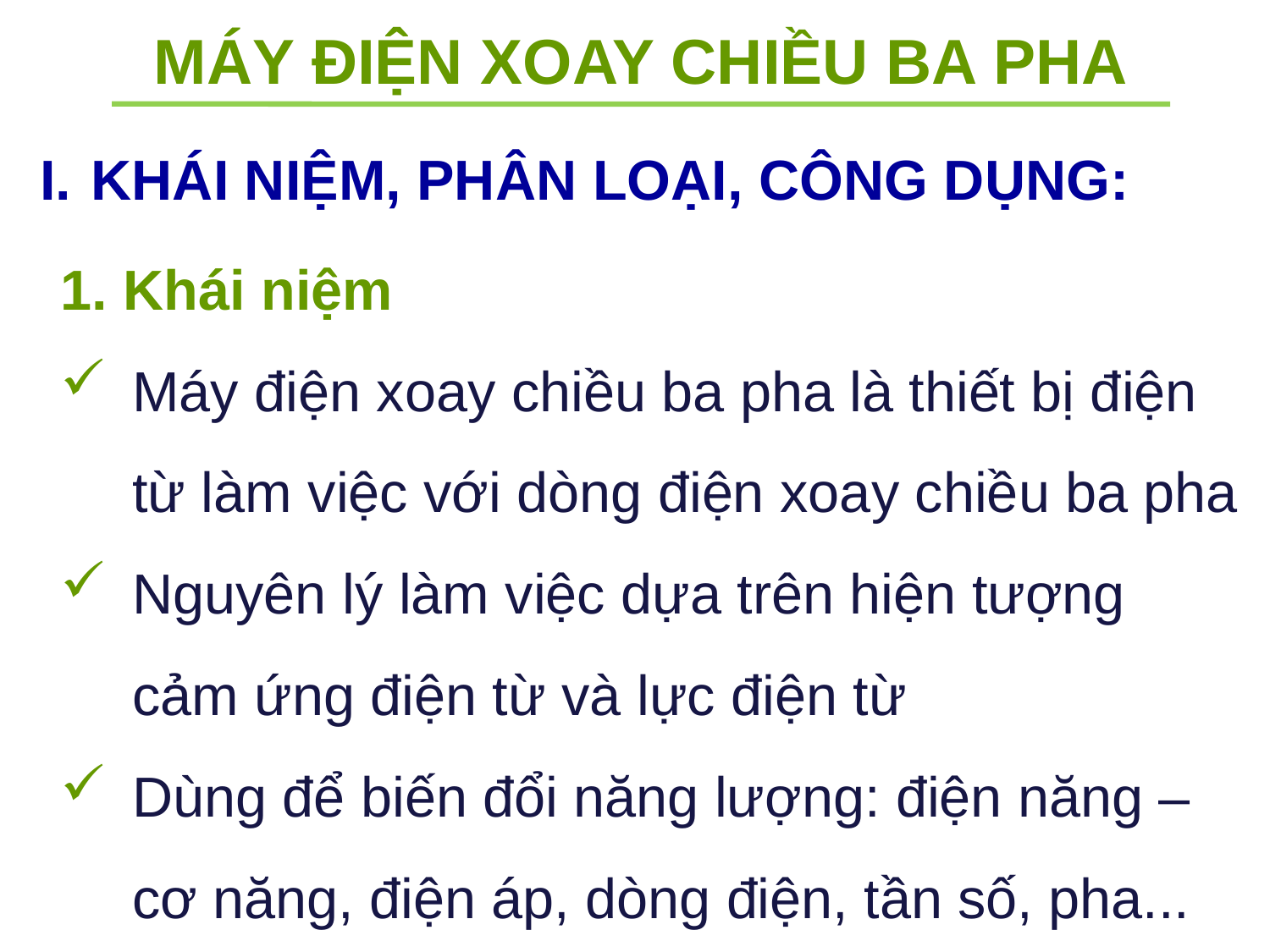

MÁY ĐIỆN XOAY CHIỀU BA PHA
KHÁI NIỆM, PHÂN LOẠI, CÔNG DỤNG:
1. Khái niệm
Máy điện xoay chiều ba pha là thiết bị điện từ làm việc với dòng điện xoay chiều ba pha
Nguyên lý làm việc dựa trên hiện tượng cảm ứng điện từ và lực điện từ
Dùng để biến đổi năng lượng: điện năng – cơ năng, điện áp, dòng điện, tần số, pha...